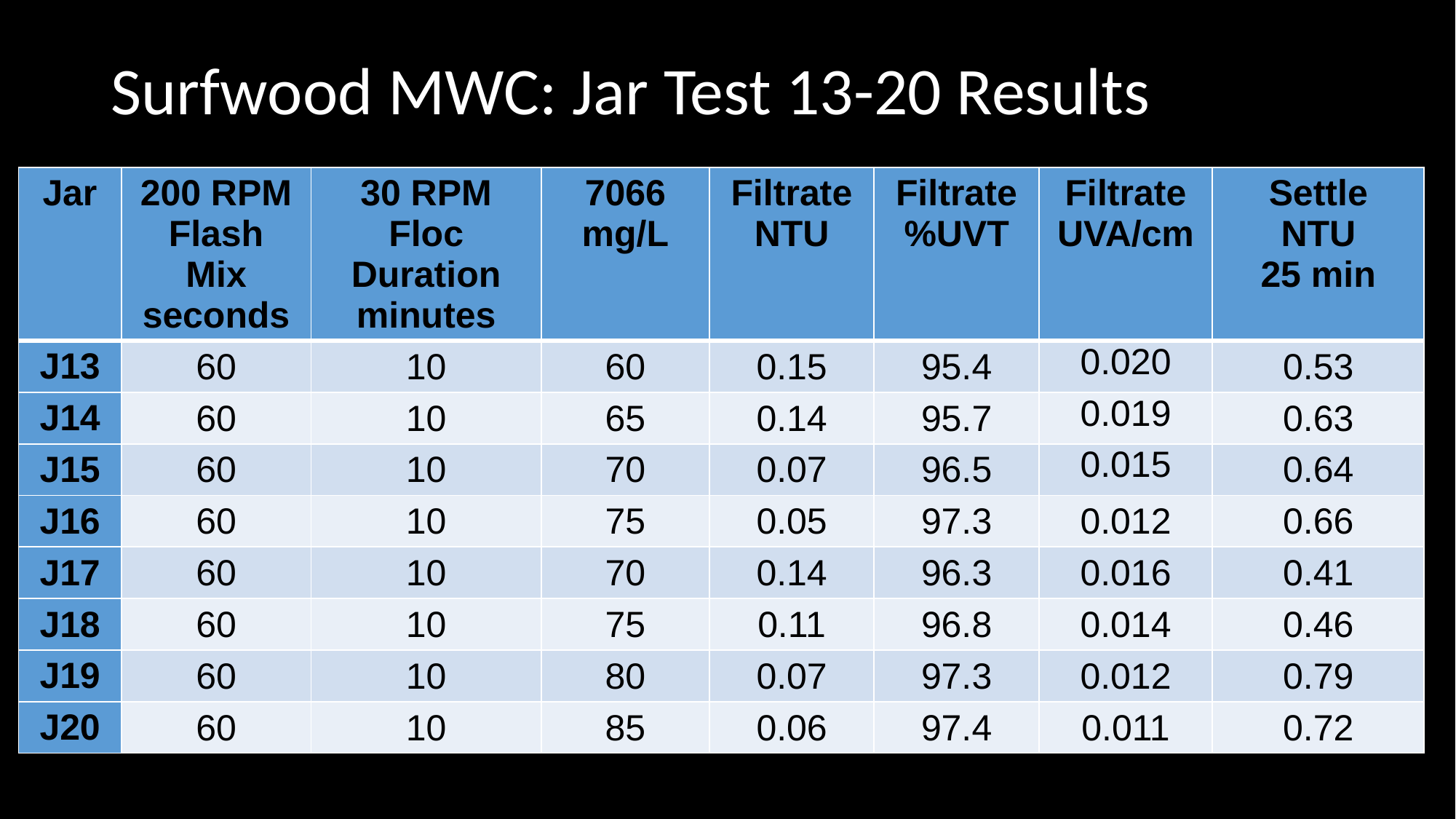

# Surfwood MWC: Jar Test 13-20 Results
| Jar | 200 RPM Flash Mix seconds | 30 RPM Floc Duration minutes | 7066 mg/L | Filtrate NTU | Filtrate %UVT | Filtrate UVA/cm | Settle NTU 25 min |
| --- | --- | --- | --- | --- | --- | --- | --- |
| J13 | 60 | 10 | 60 | 0.15 | 95.4 | 0.020 | 0.53 |
| J14 | 60 | 10 | 65 | 0.14 | 95.7 | 0.019 | 0.63 |
| J15 | 60 | 10 | 70 | 0.07 | 96.5 | 0.015 | 0.64 |
| J16 | 60 | 10 | 75 | 0.05 | 97.3 | 0.012 | 0.66 |
| J17 | 60 | 10 | 70 | 0.14 | 96.3 | 0.016 | 0.41 |
| J18 | 60 | 10 | 75 | 0.11 | 96.8 | 0.014 | 0.46 |
| J19 | 60 | 10 | 80 | 0.07 | 97.3 | 0.012 | 0.79 |
| J20 | 60 | 10 | 85 | 0.06 | 97.4 | 0.011 | 0.72 |